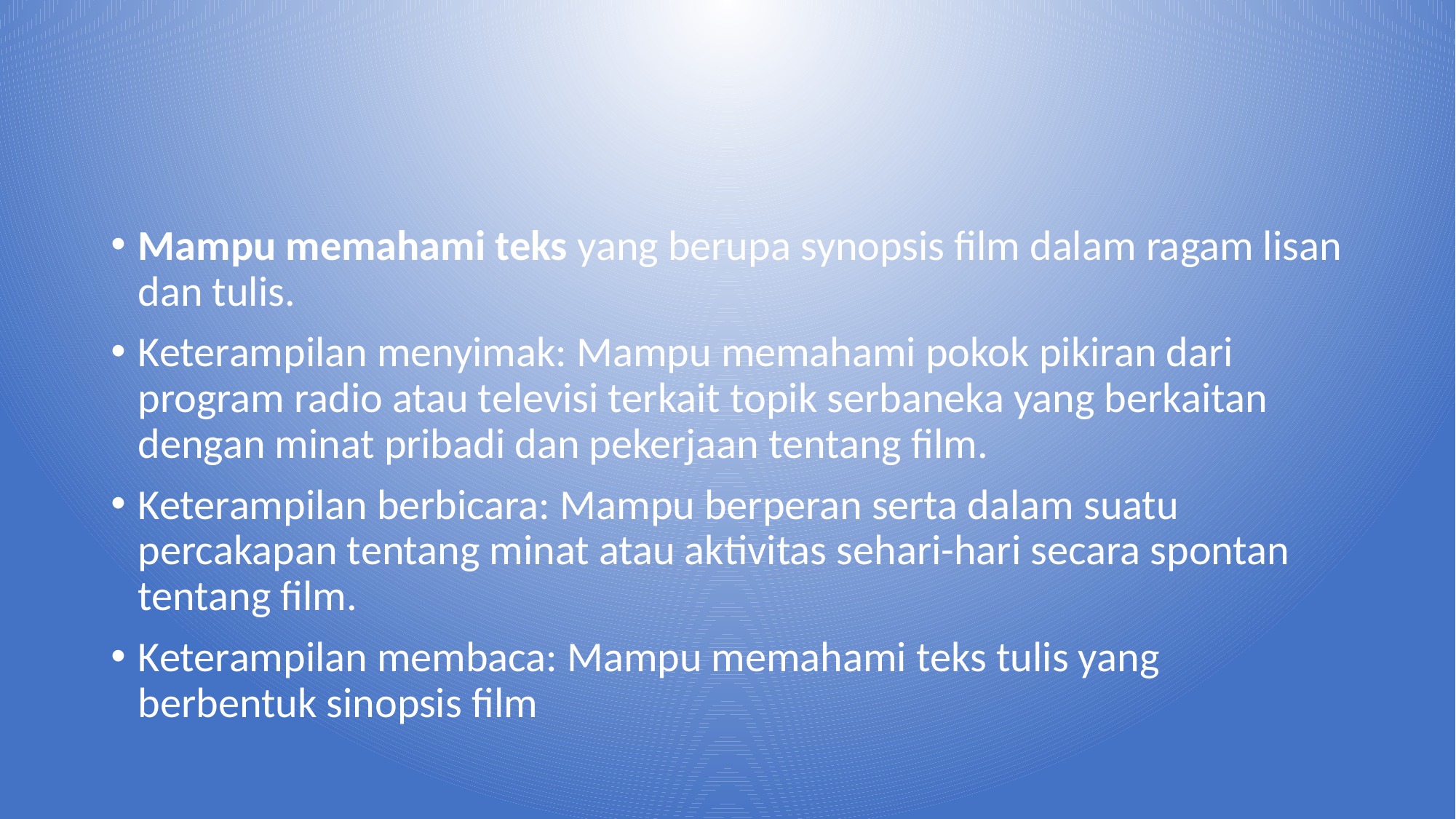

#
Mampu memahami teks yang berupa synopsis film dalam ragam lisan dan tulis.
Keterampilan menyimak: Mampu memahami pokok pikiran dari program radio atau televisi terkait topik serbaneka yang berkaitan dengan minat pribadi dan pekerjaan tentang film.
Keterampilan berbicara: Mampu berperan serta dalam suatu percakapan tentang minat atau aktivitas sehari-hari secara spontan tentang film.
Keterampilan membaca: Mampu memahami teks tulis yang berbentuk sinopsis film